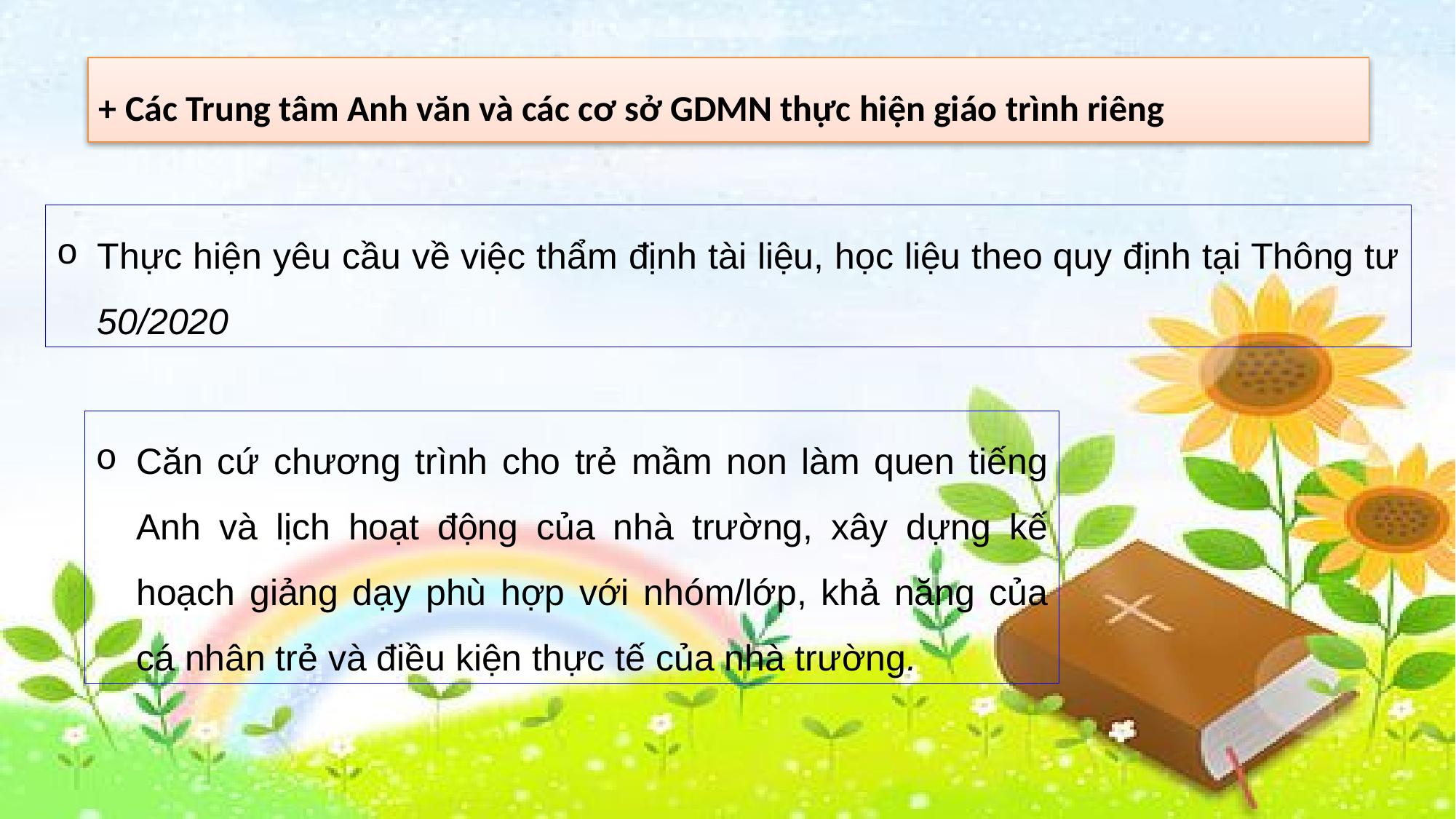

+ Các Trung tâm Anh văn và các cơ sở GDMN thực hiện giáo trình riêng
Thực hiện yêu cầu về việc thẩm định tài liệu, học liệu theo quy định tại Thông tư 50/2020
Căn cứ chương trình cho trẻ mầm non làm quen tiếng Anh và lịch hoạt động của nhà trường, xây dựng kế hoạch giảng dạy phù hợp với nhóm/lớp, khả năng của cá nhân trẻ và điều kiện thực tế của nhà trường.